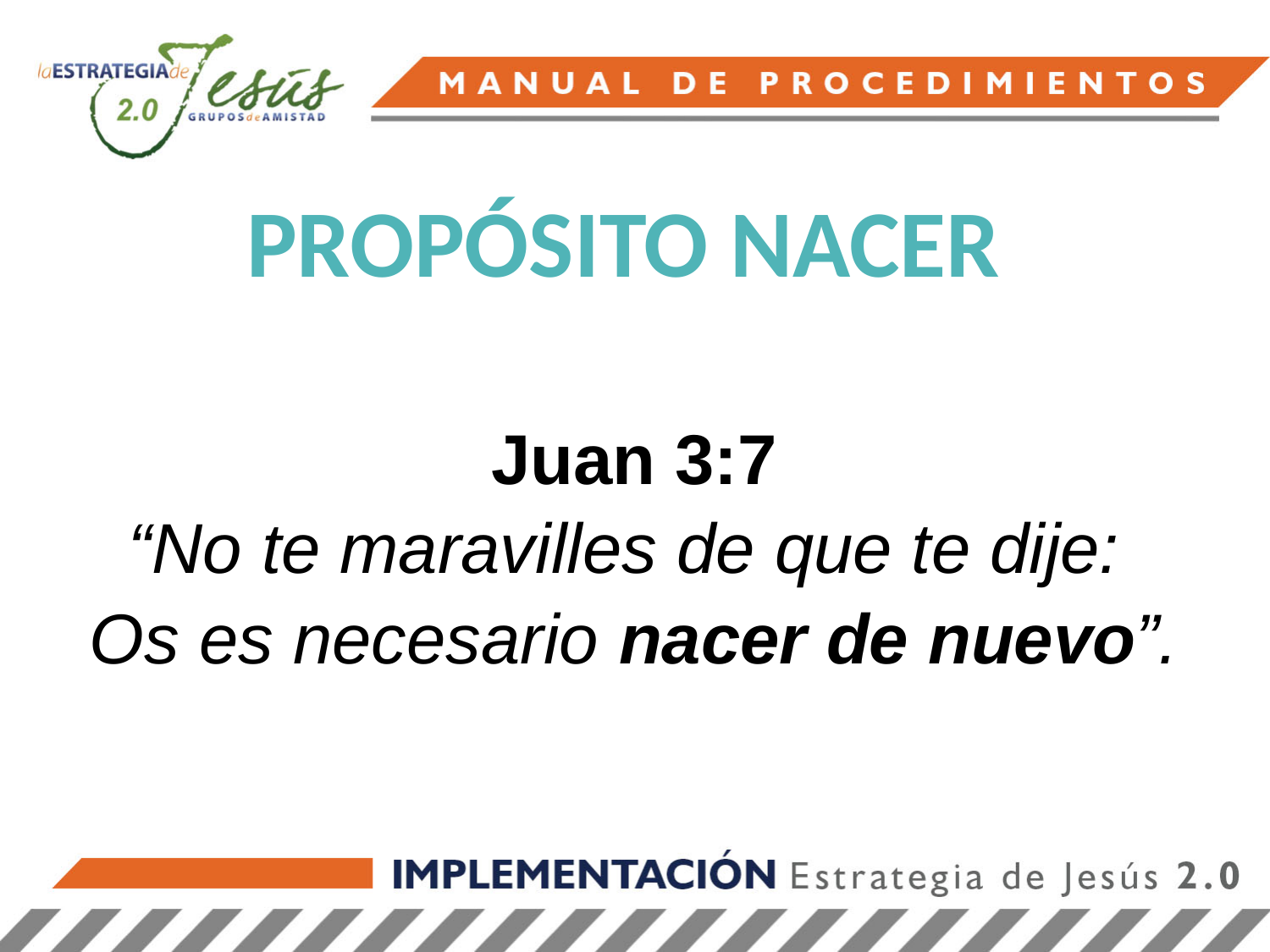

# PROPÓSITO NACER
Juan 3:7
“No te maravilles de que te dije:
Os es necesario nacer de nuevo”.